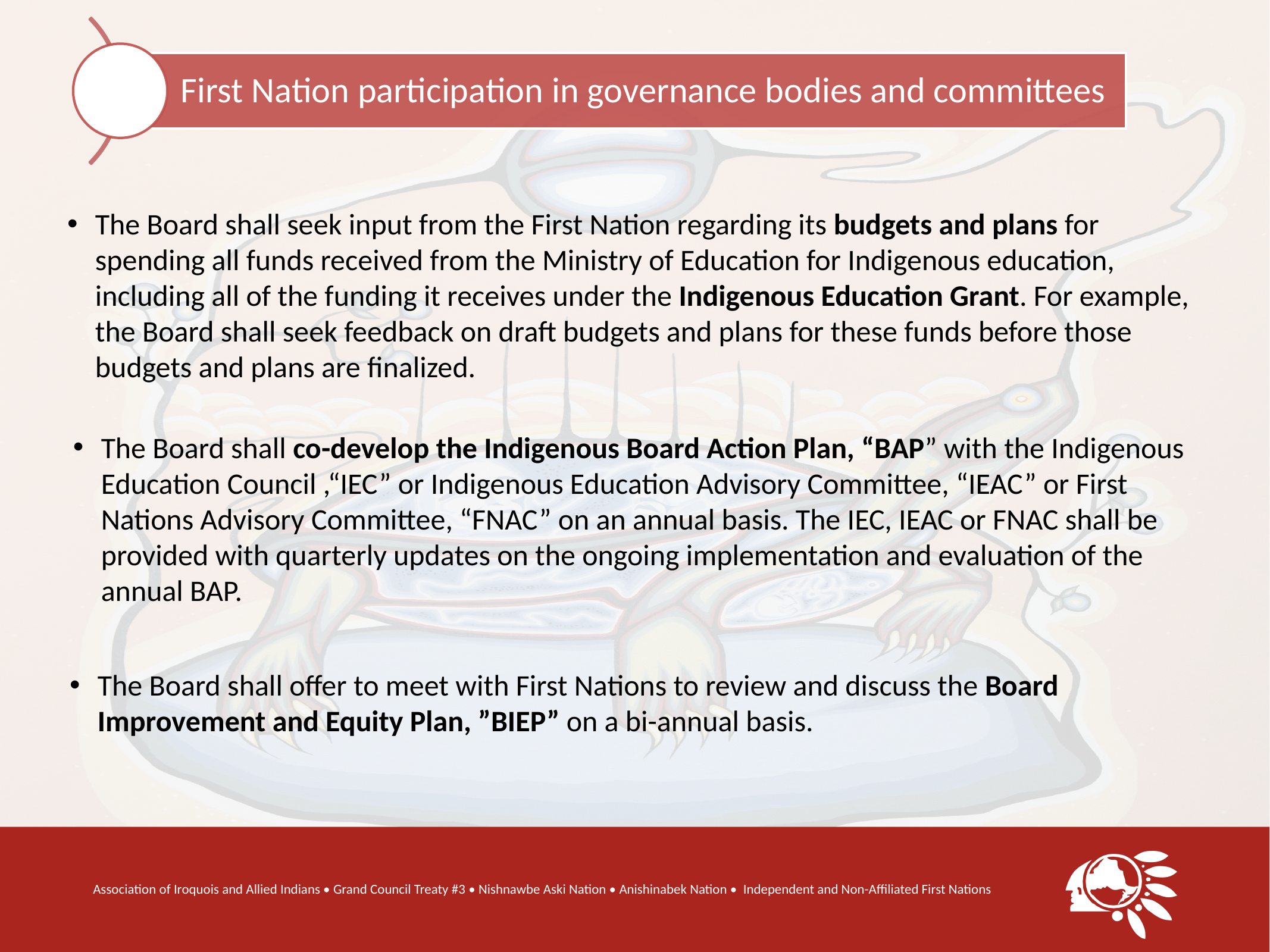

First Nation participation in governance bodies and committees
The Board shall seek input from the First Nation regarding its budgets and plans for spending all funds received from the Ministry of Education for Indigenous education, including all of the funding it receives under the Indigenous Education Grant. For example, the Board shall seek feedback on draft budgets and plans for these funds before those budgets and plans are finalized.
The Board shall co-develop the Indigenous Board Action Plan, “BAP” with the Indigenous Education Council ,“IEC” or Indigenous Education Advisory Committee, “IEAC” or First Nations Advisory Committee, “FNAC” on an annual basis. The IEC, IEAC or FNAC shall be provided with quarterly updates on the ongoing implementation and evaluation of the annual BAP.
The Board shall offer to meet with First Nations to review and discuss the Board Improvement and Equity Plan, ”BIEP” on a bi-annual basis.